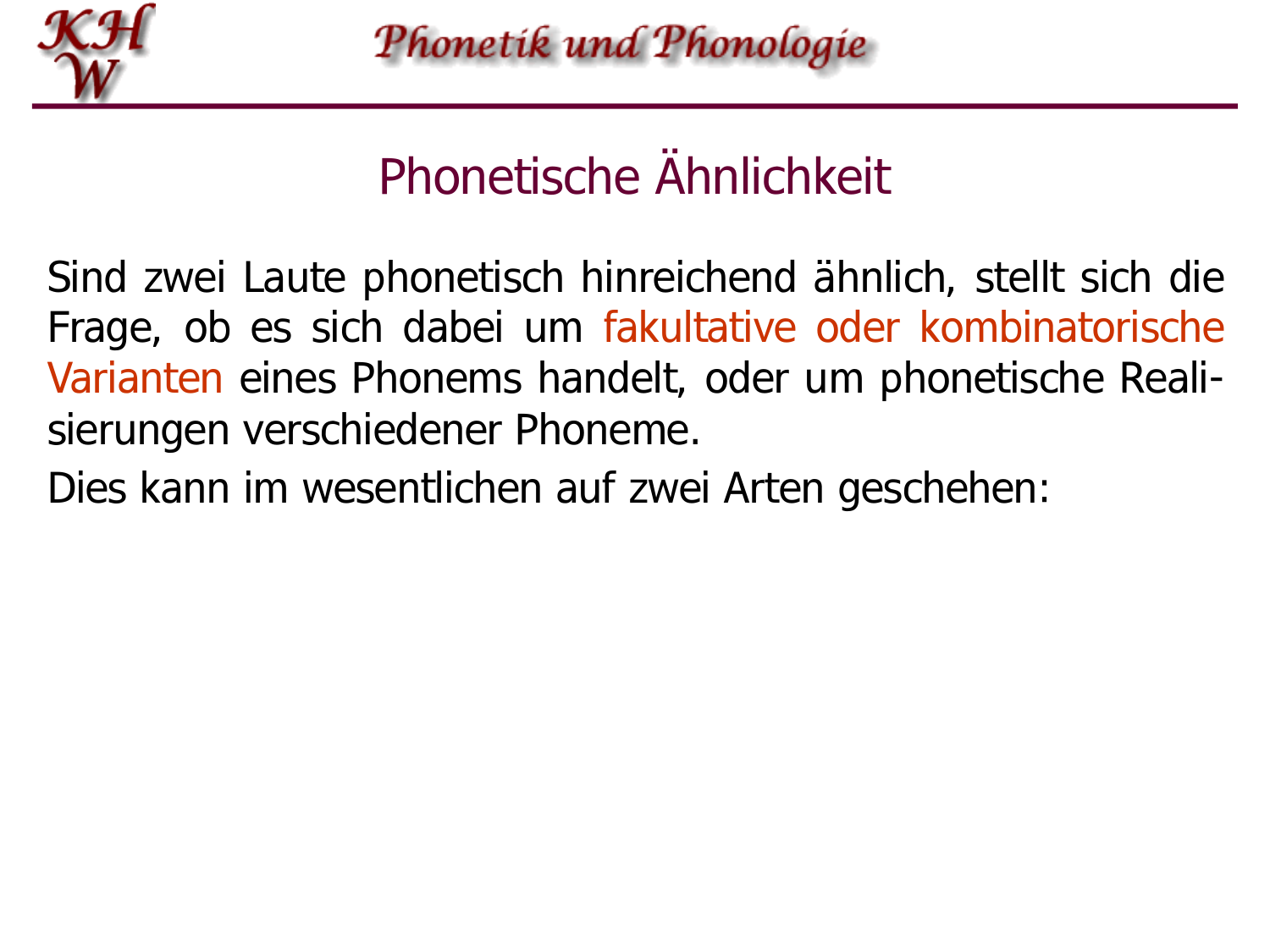

# Phonetische Ähnlichkeit
Sind zwei Laute phonetisch hinreichend ähnlich, stellt sich die Frage, ob es sich dabei um fakultative oder kombinatorische Varianten eines Phonems handelt, oder um phonetische Reali-sierungen verschiedener Phoneme.
Dies kann im wesentlichen auf zwei Arten geschehen: